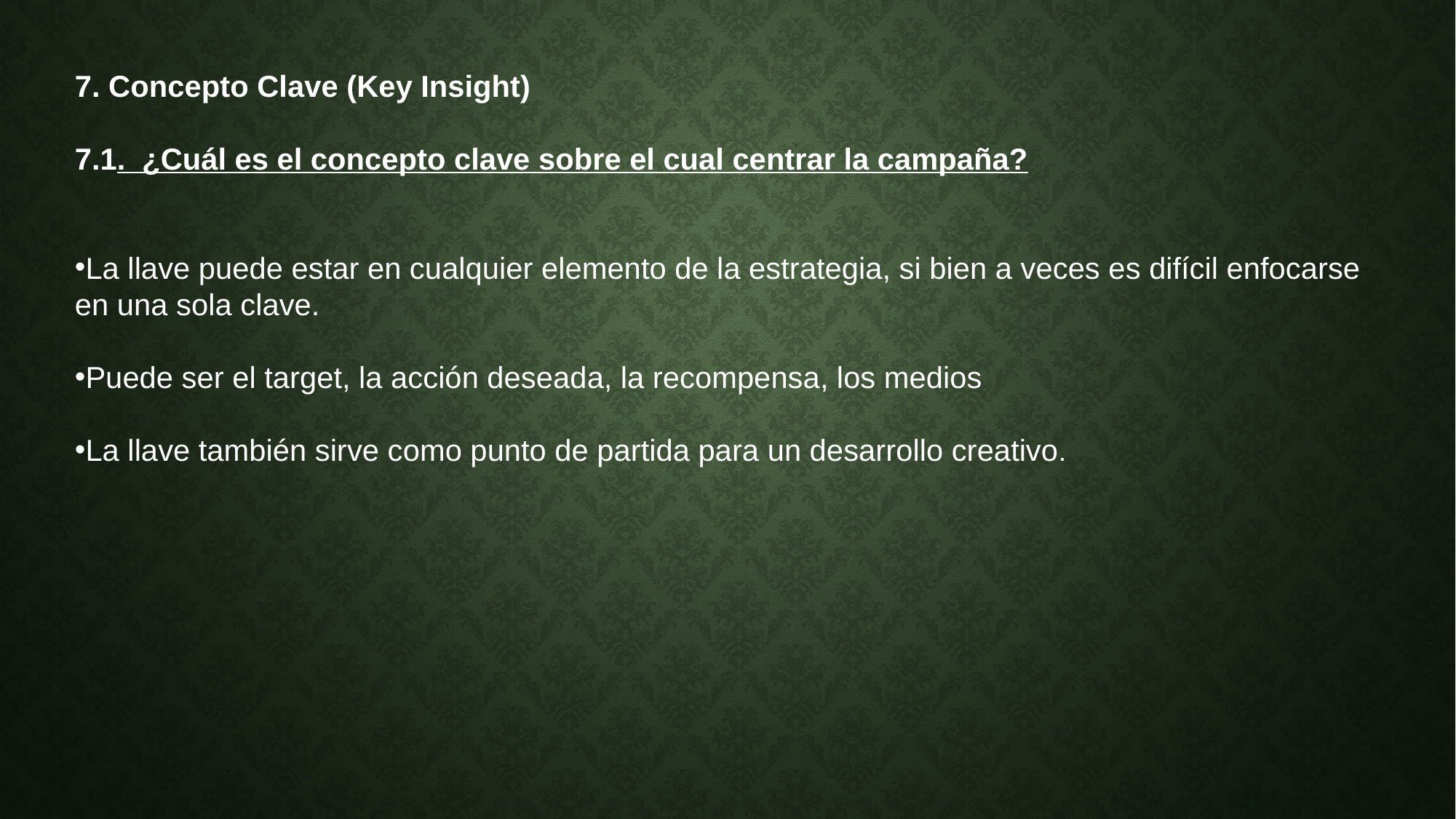

7. Concepto Clave (Key Insight)

7.1.  ¿Cuál es el concepto clave sobre el cual centrar la campaña?

La llave puede estar en cualquier elemento de la estrategia, si bien a veces es difícil enfocarse en una sola clave.

Puede ser el target, la acción deseada, la recompensa, los medios

La llave también sirve como punto de partida para un desarrollo creativo.